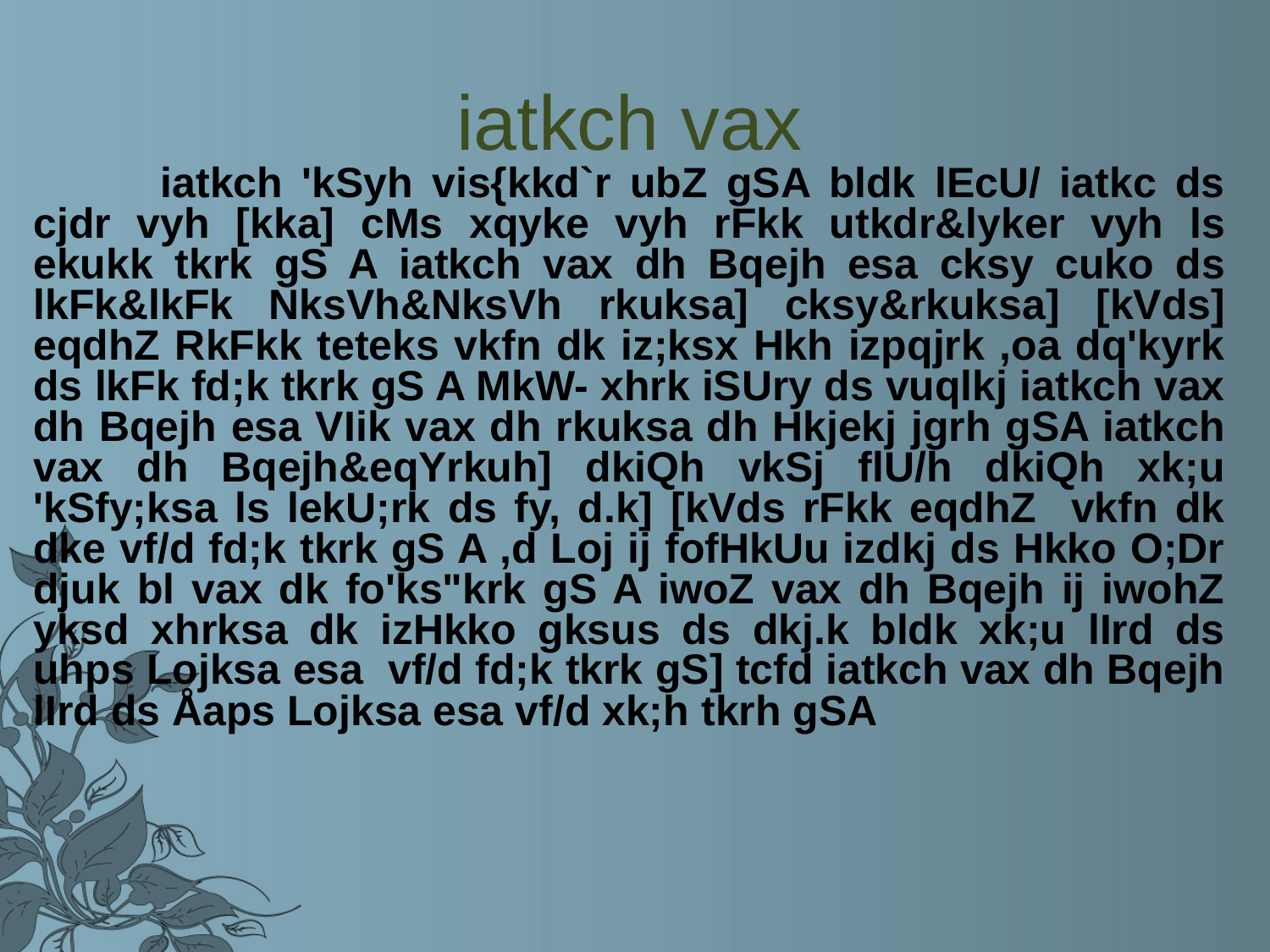

iatkch vax
	iatkch 'kSyh vis{kkd`r ubZ gSA bldk lEcU/ iatkc ds cjdr vyh [kka] cMs xqyke vyh rFkk utkdr&lyker vyh ls ekukk tkrk gS A iatkch vax dh Bqejh esa cksy cuko ds lkFk&lkFk NksVh&NksVh rkuksa] cksy&rkuksa] [kVds] eqdhZ RkFkk teteks vkfn dk iz;ksx Hkh izpqjrk ,oa dq'kyrk ds lkFk fd;k tkrk gS A MkW- xhrk iSUry ds vuqlkj iatkch vax dh Bqejh esa VIik vax dh rkuksa dh Hkjekj jgrh gSA iatkch vax dh Bqejh&eqYrkuh] dkiQh vkSj flU/h dkiQh xk;u 'kSfy;ksa ls lekU;rk ds fy, d.k] [kVds rFkk eqdhZ  vkfn dk dke vf/d fd;k tkrk gS A ,d Loj ij fofHkUu izdkj ds Hkko O;Dr djuk bl vax dk fo'ks"krk gS A iwoZ vax dh Bqejh ij iwohZ yksd xhrksa dk izHkko gksus ds dkj.k bldk xk;u lIrd ds uhps Lojksa esa  vf/d fd;k tkrk gS] tcfd iatkch vax dh Bqejh lIrd ds Åaps Lojksa esa vf/d xk;h tkrh gSA